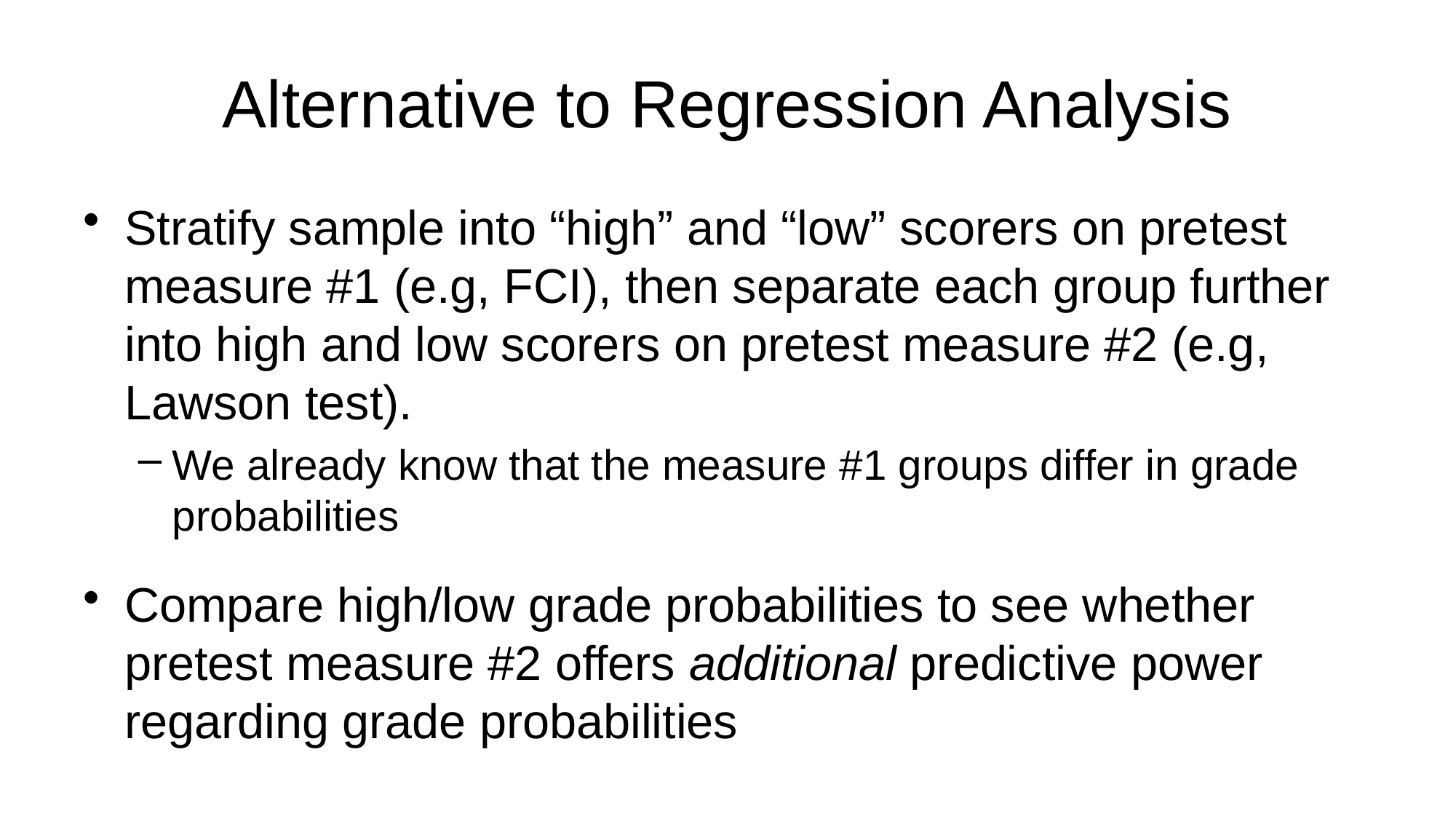

# Alternative to Regression Analysis
Stratify sample into “high” and “low” scorers on pretest measure #1 (e.g, FCI), then separate each group further into high and low scorers on pretest measure #2 (e.g, Lawson test).
We already know that the measure #1 groups differ in grade probabilities
Compare high/low grade probabilities to see whether pretest measure #2 offers additional predictive power regarding grade probabilities